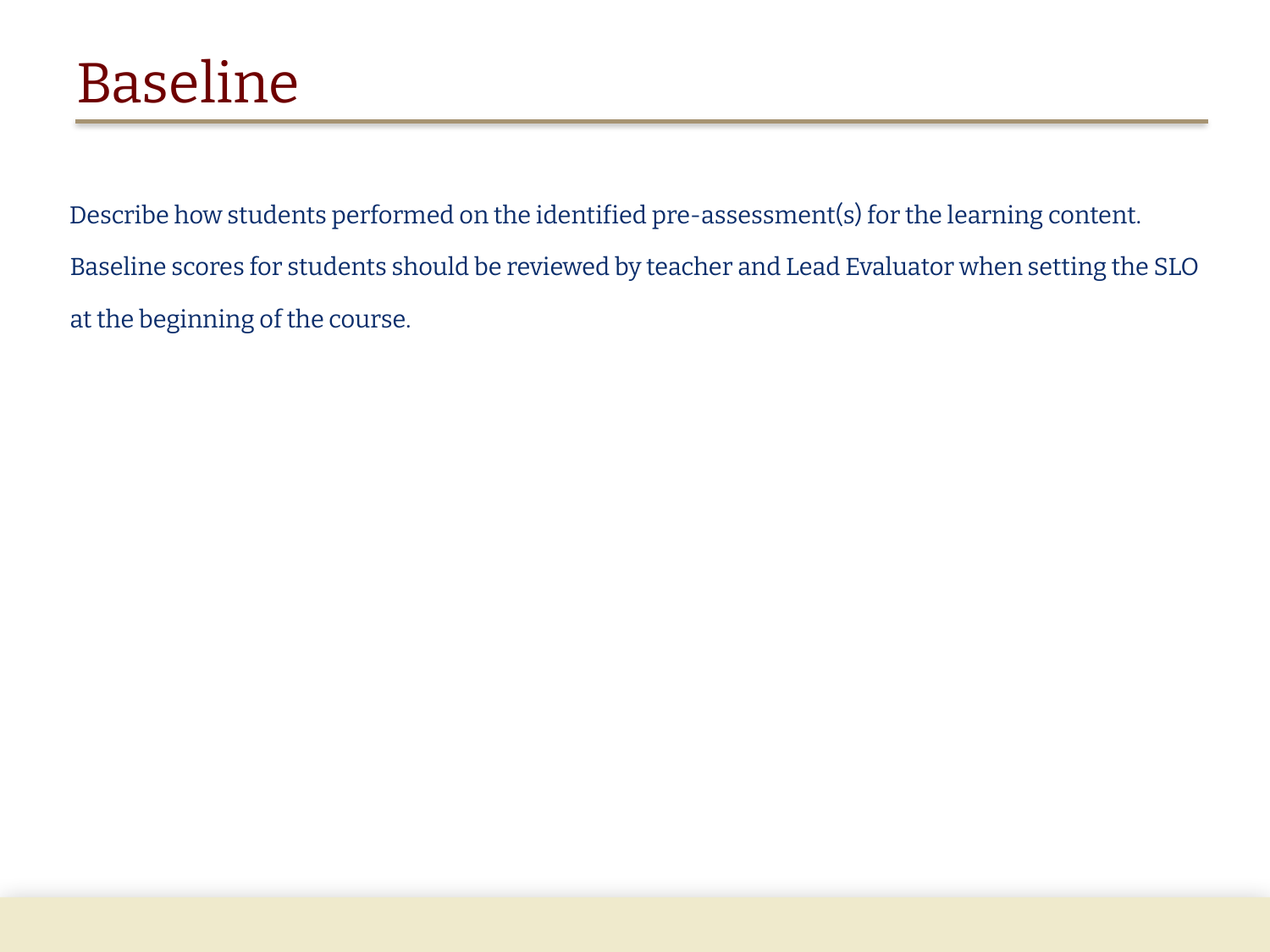

# Baseline

Describe how students performed on the identified pre-assessment(s) for the learning content. Baseline scores for students should be reviewed by teacher and Lead Evaluator when setting the SLO at the beginning of the course.